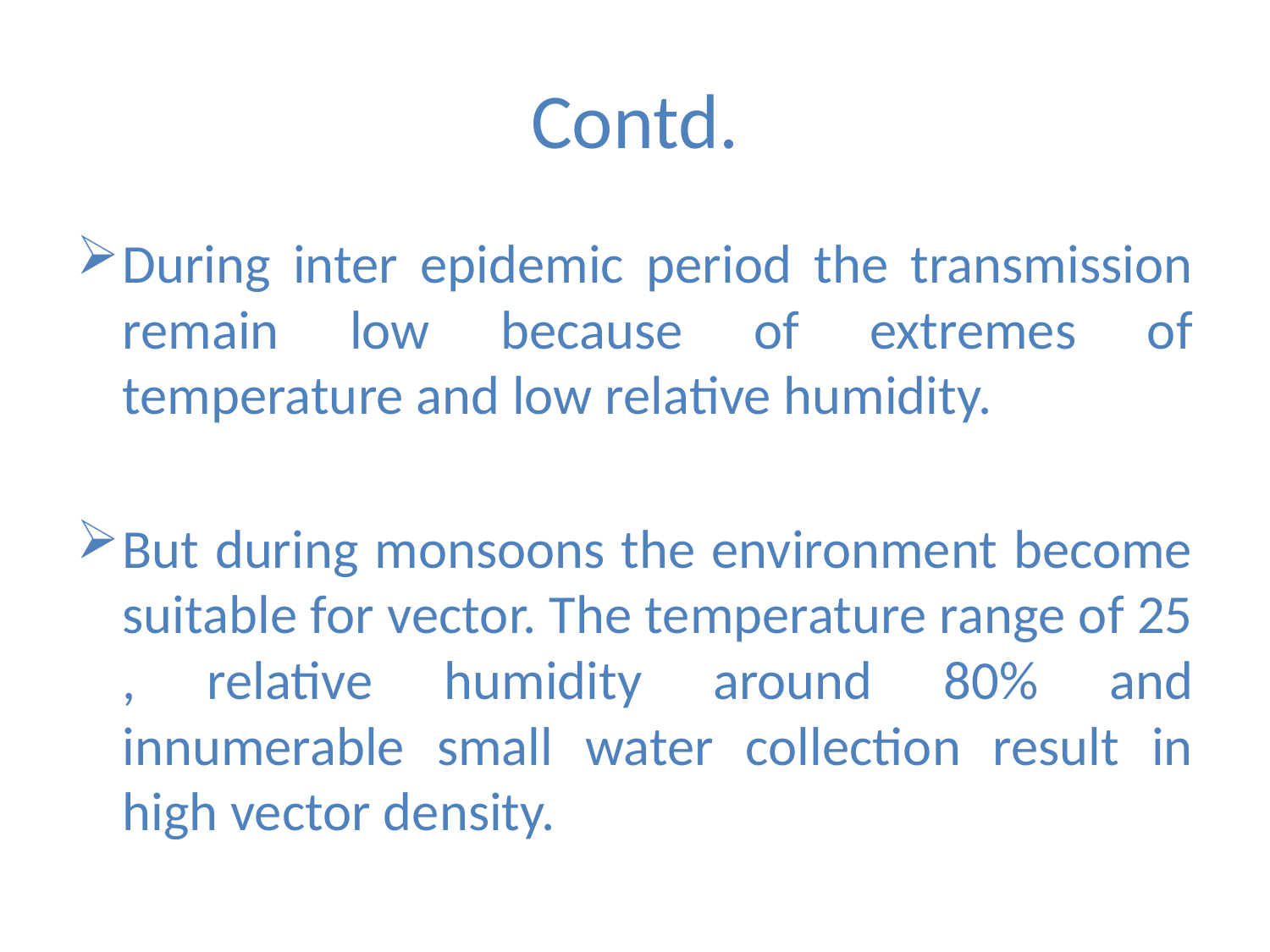

# Contd.
During inter epidemic period the transmission remain low because of extremes of temperature and low relative humidity.

But during monsoons the environment become suitable for vector. The temperature range of 25 , relative humidity around 80% and innumerable small water collection result in high vector density.